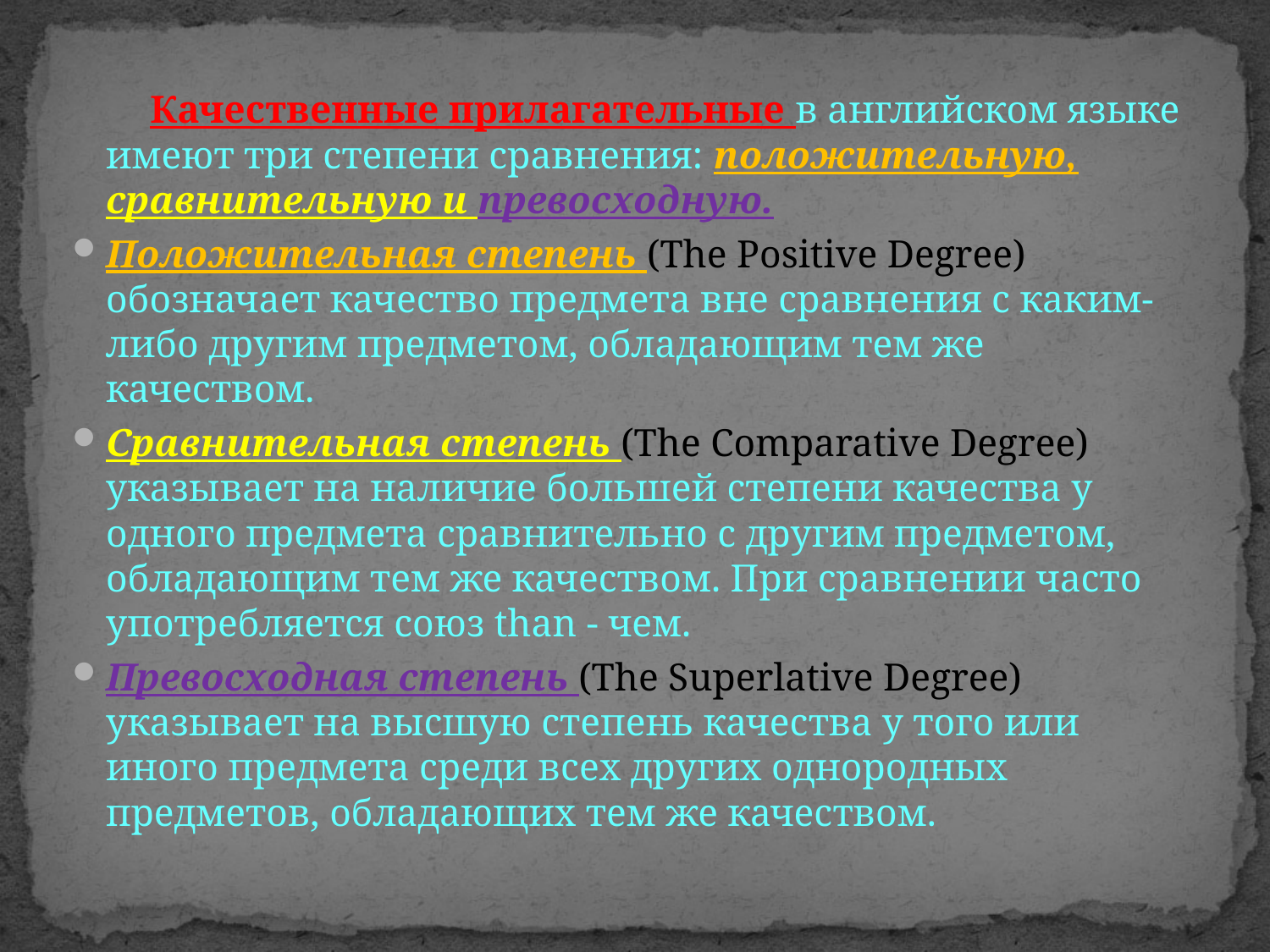

Качественные прилагательные в английском языке имеют три степени сравнения: положительную, сравнительную и превосходную.
Положительная степень (The Positive Degree) обозначает качество предмета вне сравнения с каким-либо другим предметом, обладающим тем же качеством.
Сравнительная степень (The Comparative Degree) указывает на наличие большей степени качества у одного предмета сравнительно с другим предметом, обладающим тем же качеством. При сравнении часто употребляется союз than - чем.
Превосходная степень (The Superlative Degree) указывает на высшую степень качества у того или иного предмета среди всех других однородных предметов, обладающих тем же качеством.